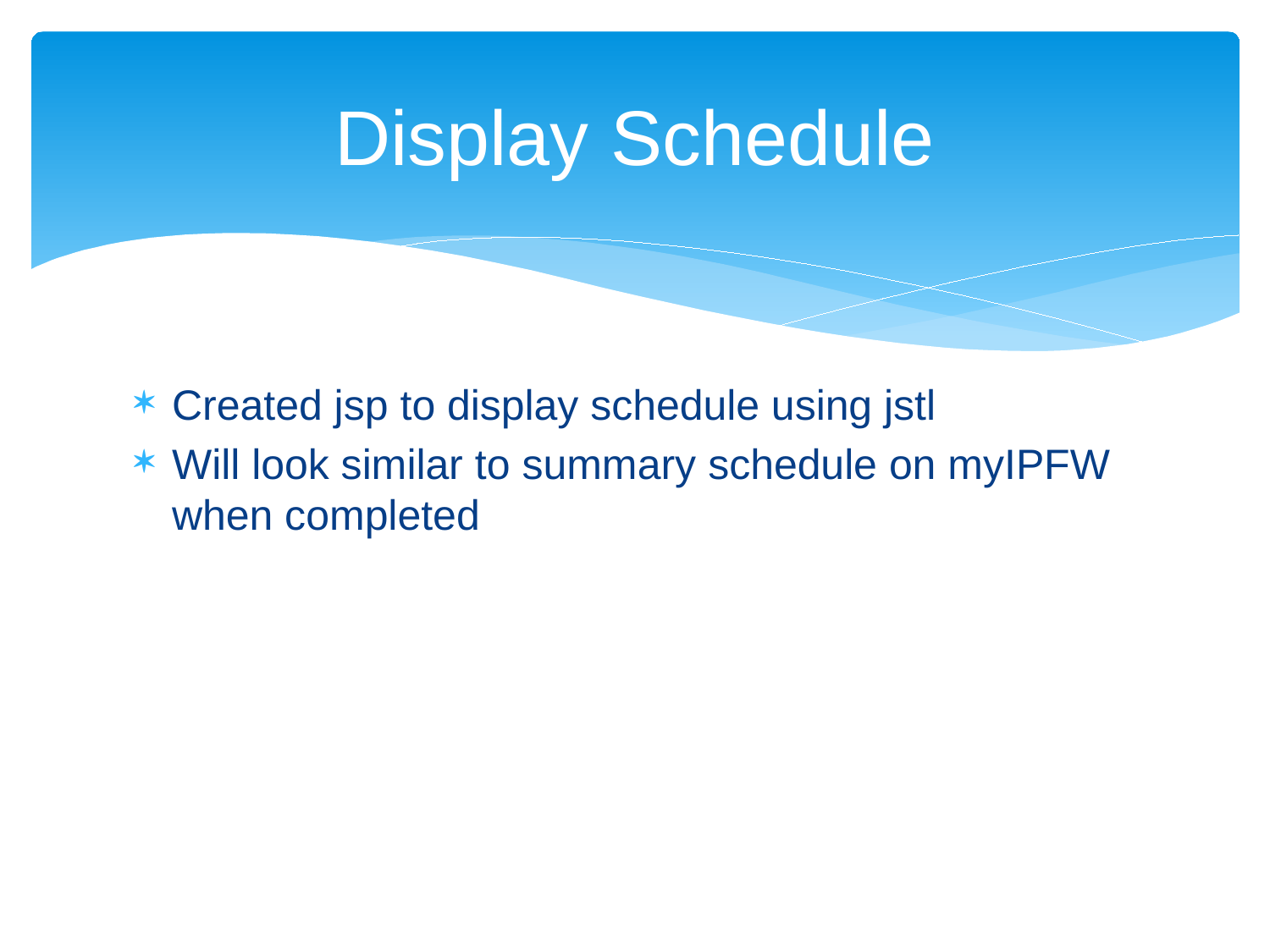

# Display Schedule
Created jsp to display schedule using jstl
Will look similar to summary schedule on myIPFW when completed